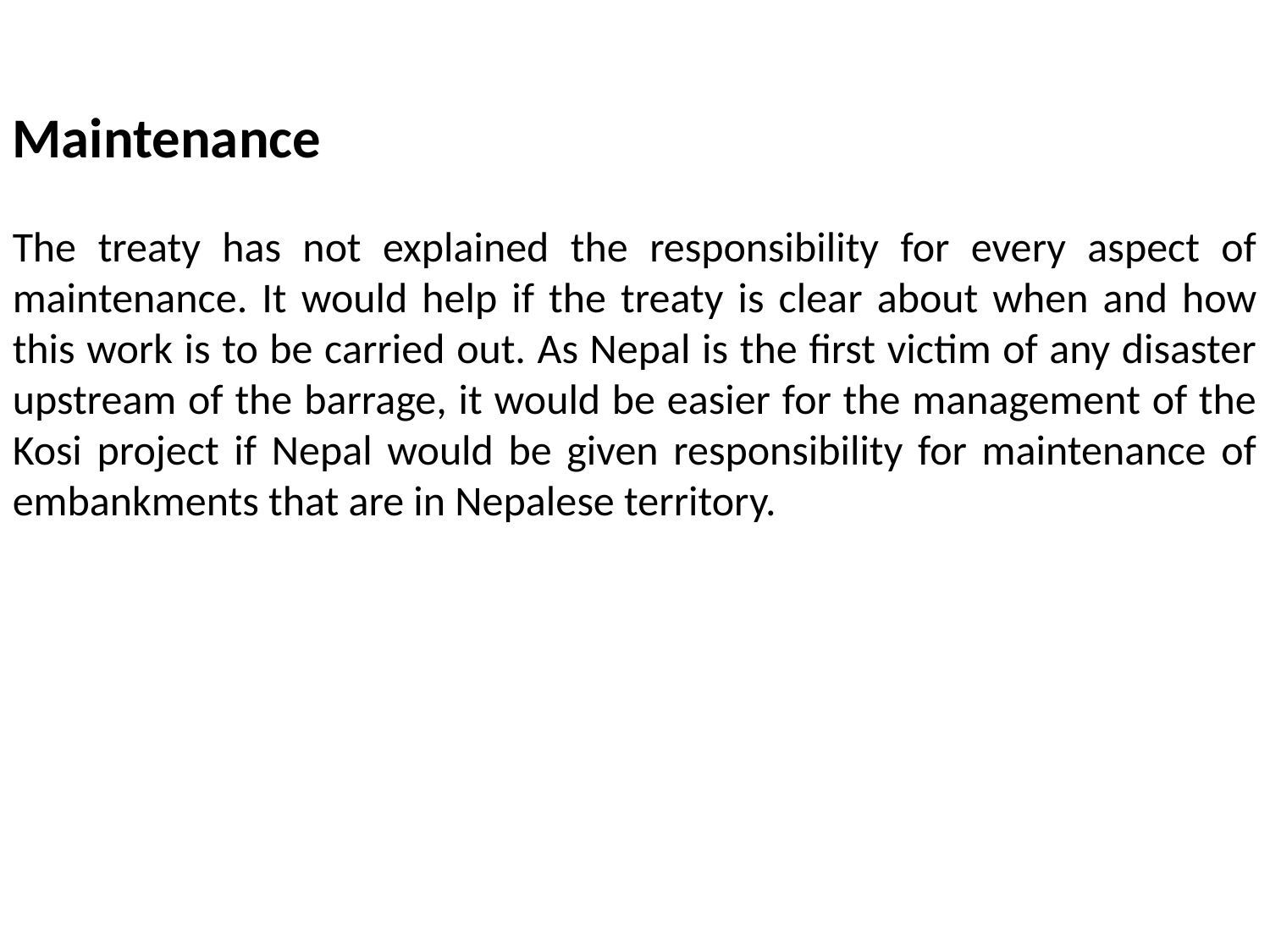

Maintenance

The treaty has not explained the responsibility for every aspect of maintenance. It would help if the treaty is clear about when and how this work is to be carried out. As Nepal is the first victim of any disaster upstream of the barrage, it would be easier for the management of the Kosi project if Nepal would be given responsibility for maintenance of embankments that are in Nepalese territory.